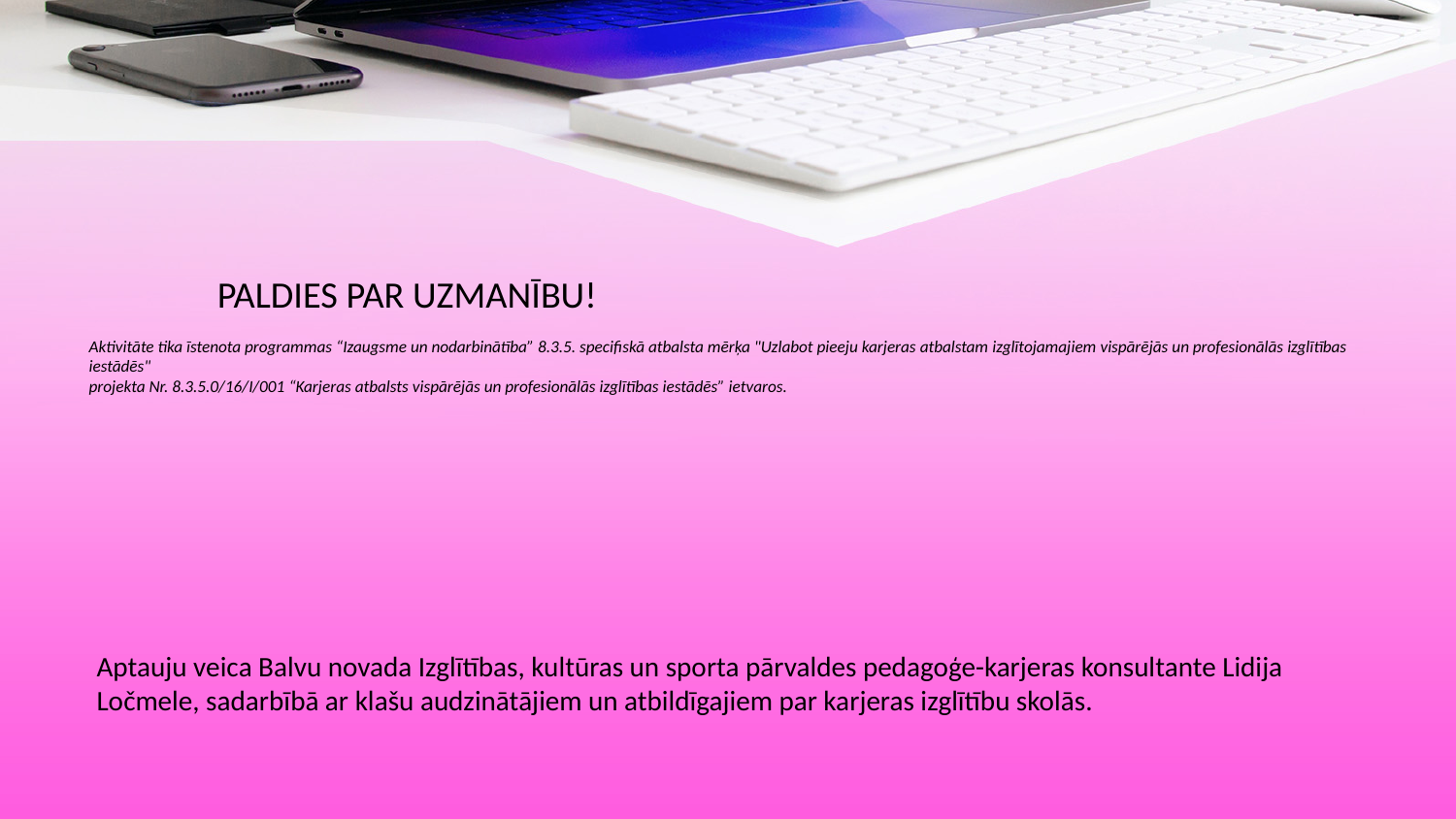

# PALDIES PAR UZMANĪBU! Aktivitāte tika īstenota programmas “Izaugsme un nodarbinātība” 8.3.5. specifiskā atbalsta mērķa "Uzlabot pieeju karjeras atbalstam izglītojamajiem vispārējās un profesionālās izglītības iestādēs" projekta Nr. 8.3.5.0/16/I/001 “Karjeras atbalsts vispārējās un profesionālās izglītības iestādēs” ietvaros.
Aptauju veica Balvu novada Izglītības, kultūras un sporta pārvaldes pedagoģe-karjeras konsultante Lidija Ločmele, sadarbībā ar klašu audzinātājiem un atbildīgajiem par karjeras izglītību skolās.